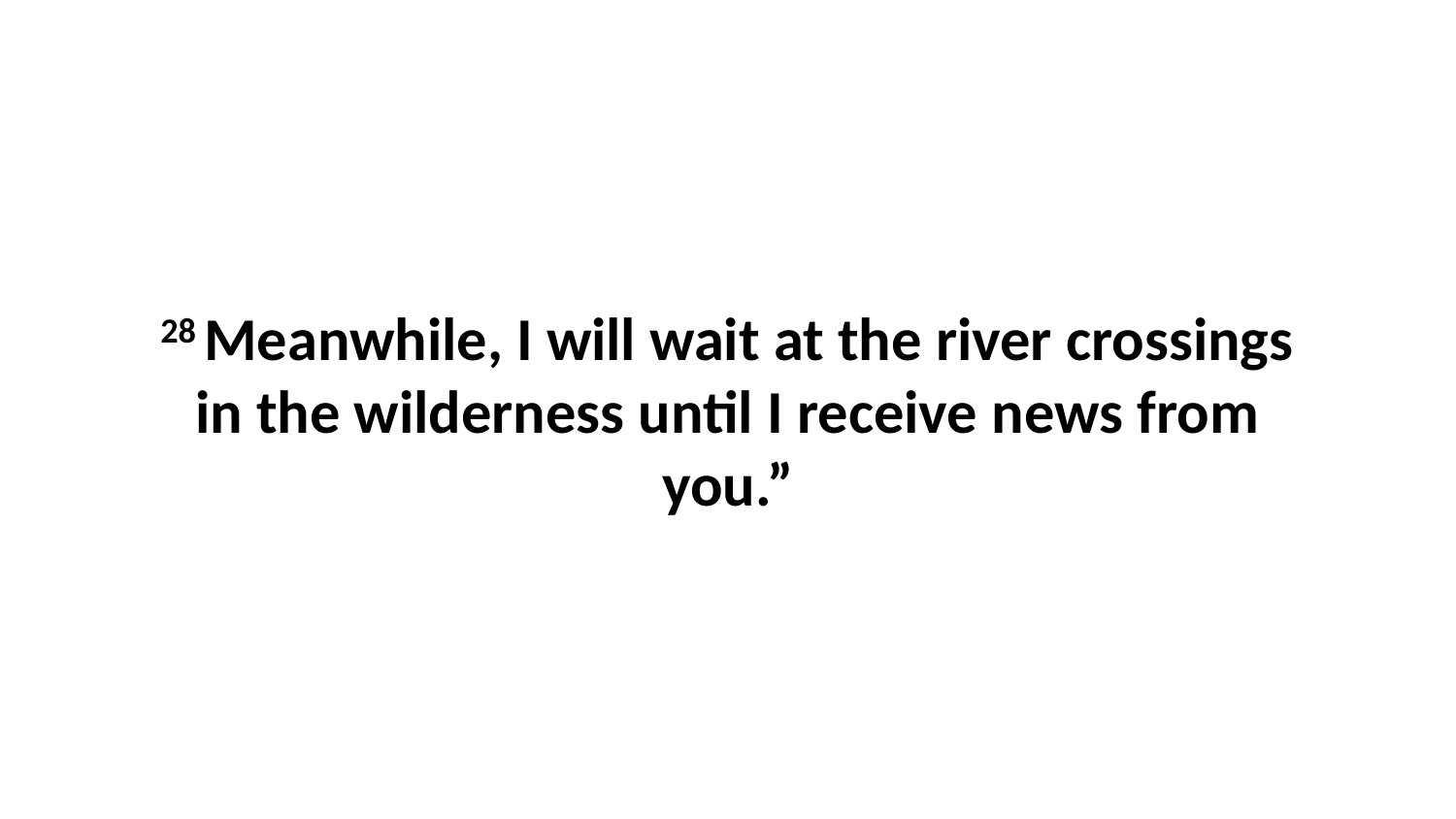

28 Meanwhile, I will wait at the river crossings in the wilderness until I receive news from you.”